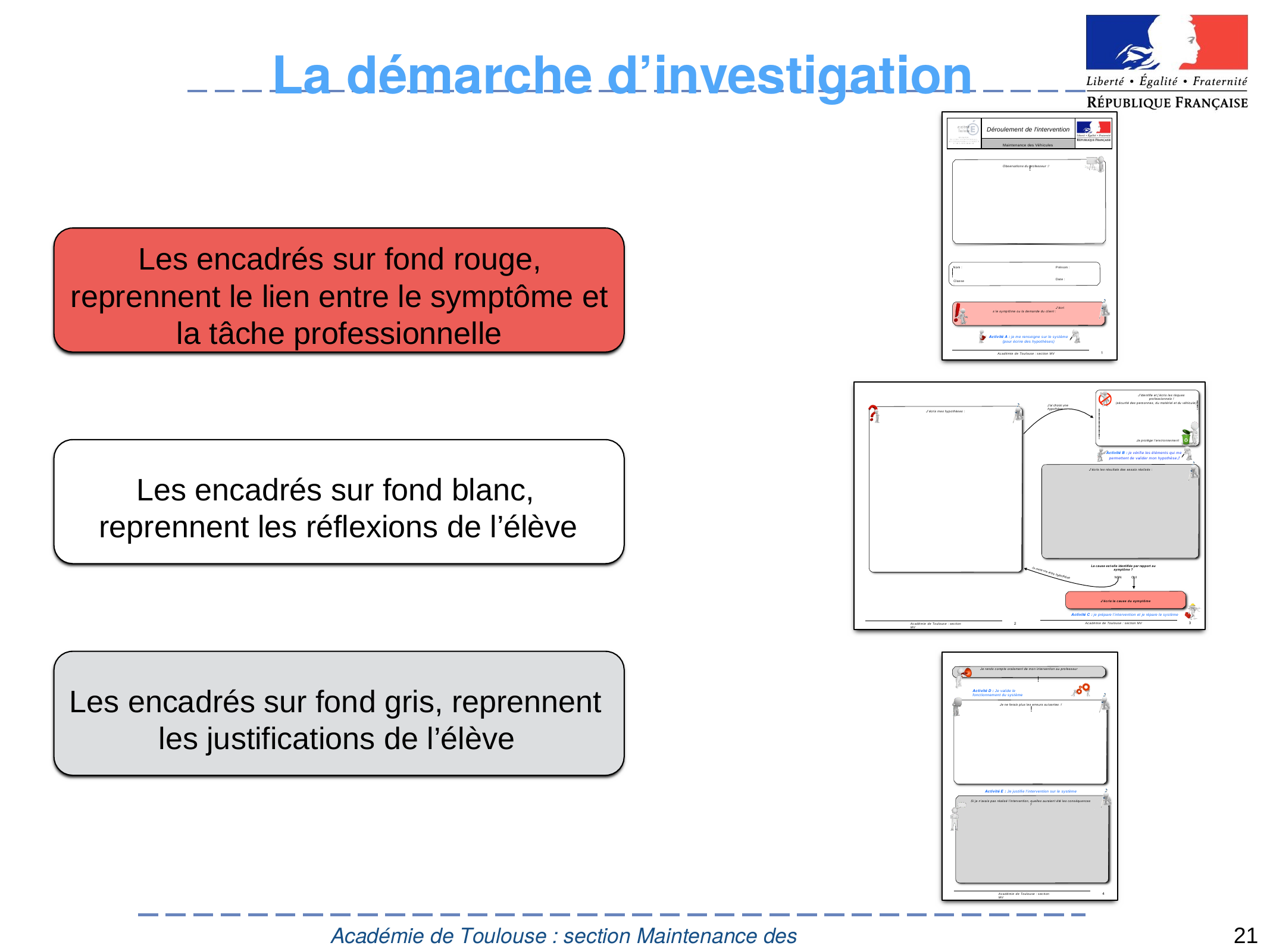

# La démarche d’investigation

Déroulement de l'intervention

Maintenance des Véhicules

Observations du professeur :!

!

Les encadrés sur fond rouge, reprennent le lien entre le symptôme et la tâche professionnelle

Nom :
Prénom :
!
!
Classe  :
Date :

J’écris le symptôme ou la demande du client :

Activité A : je me renseigne sur le système (pour écrire des hypothèses)

Académie de Toulouse : section MV

1

J'identifie et j’écris les risques professionnels !
(sécurité des personnes, du matériel et du véhicule)!
!
!

J’ai choisi une hypothèse

!

J’écris mes hypothèses :
!

!

!

!
!
!

Je protège l’environnement

Activité B : je vérifie les éléments qui me permettent de valider mon hypothèse.!

J’écris les résultats des essais réalisés :

Les encadrés sur fond blanc, reprennent les réflexions de l’élève

La cause est-elle identifiée par rapport au symptôme ?

NON          OUI

J’écris la cause du symptôme

Je choisi une autre hypothèse

Activité C : je prépare l’intervention et je répare le système

Académie de Toulouse : section MV

3

2
Académie de Toulouse : section MV

!	Je rends compte oralement de mon intervention au professeur
!
!
!
Activité D : Je valide le fonctionnement du système
Les encadrés sur fond gris, reprennent les justifications de l’élève

Je ne ferais plus les erreurs suivantes :!
!
Activité E : Je justifie l’intervention sur le système

Si je n’avais pas réalisé l’intervention, quelles auraient été les conséquences ?

4
Académie de Toulouse : section MV

21
Académie de Toulouse : section Maintenance des Véhicules